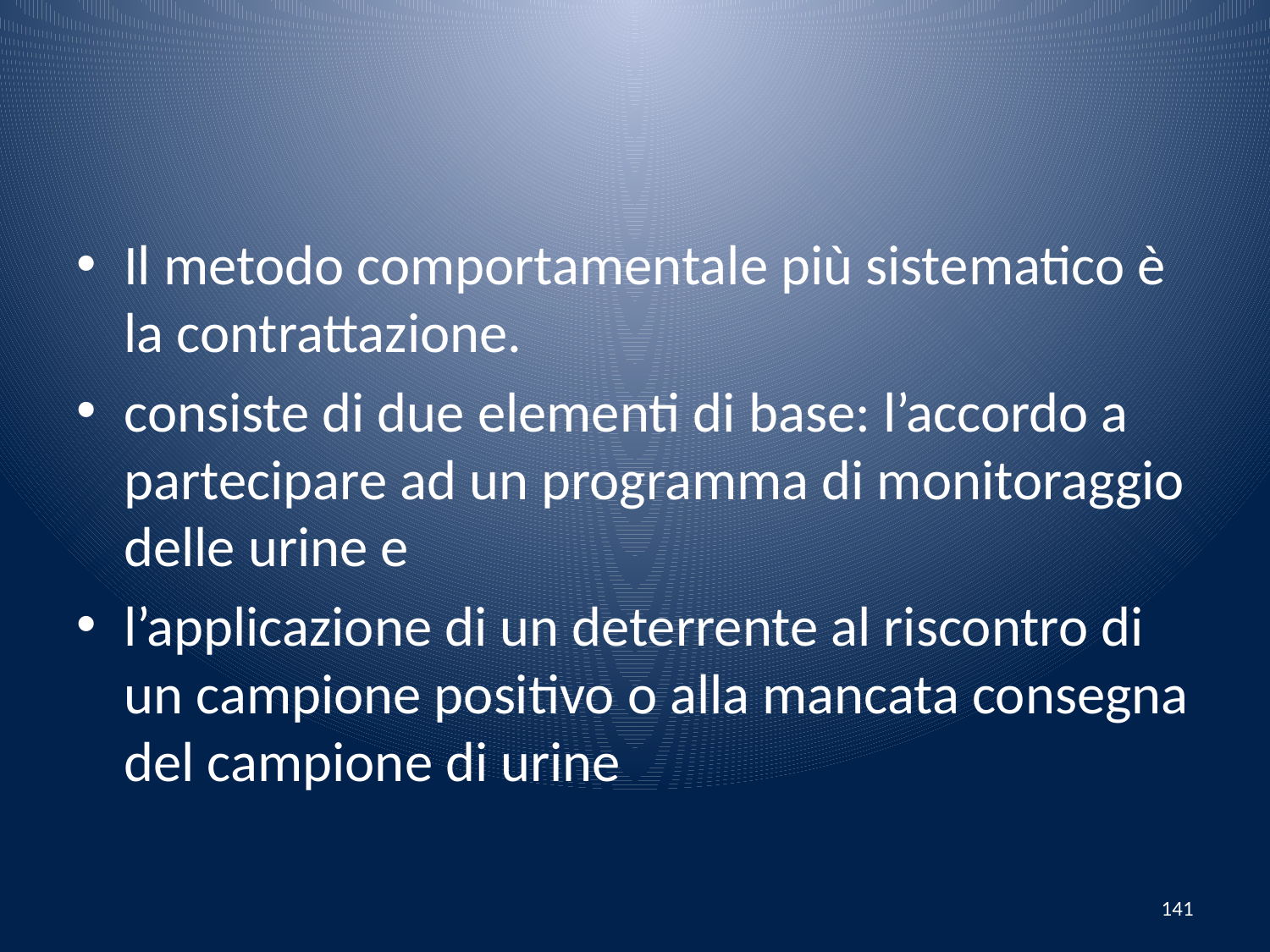

#
Il metodo comportamentale più sistematico è la contrattazione.
consiste di due elementi di base: l’accordo a partecipare ad un programma di monitoraggio delle urine e
l’applicazione di un deterrente al riscontro di un campione positivo o alla mancata consegna del campione di urine

141